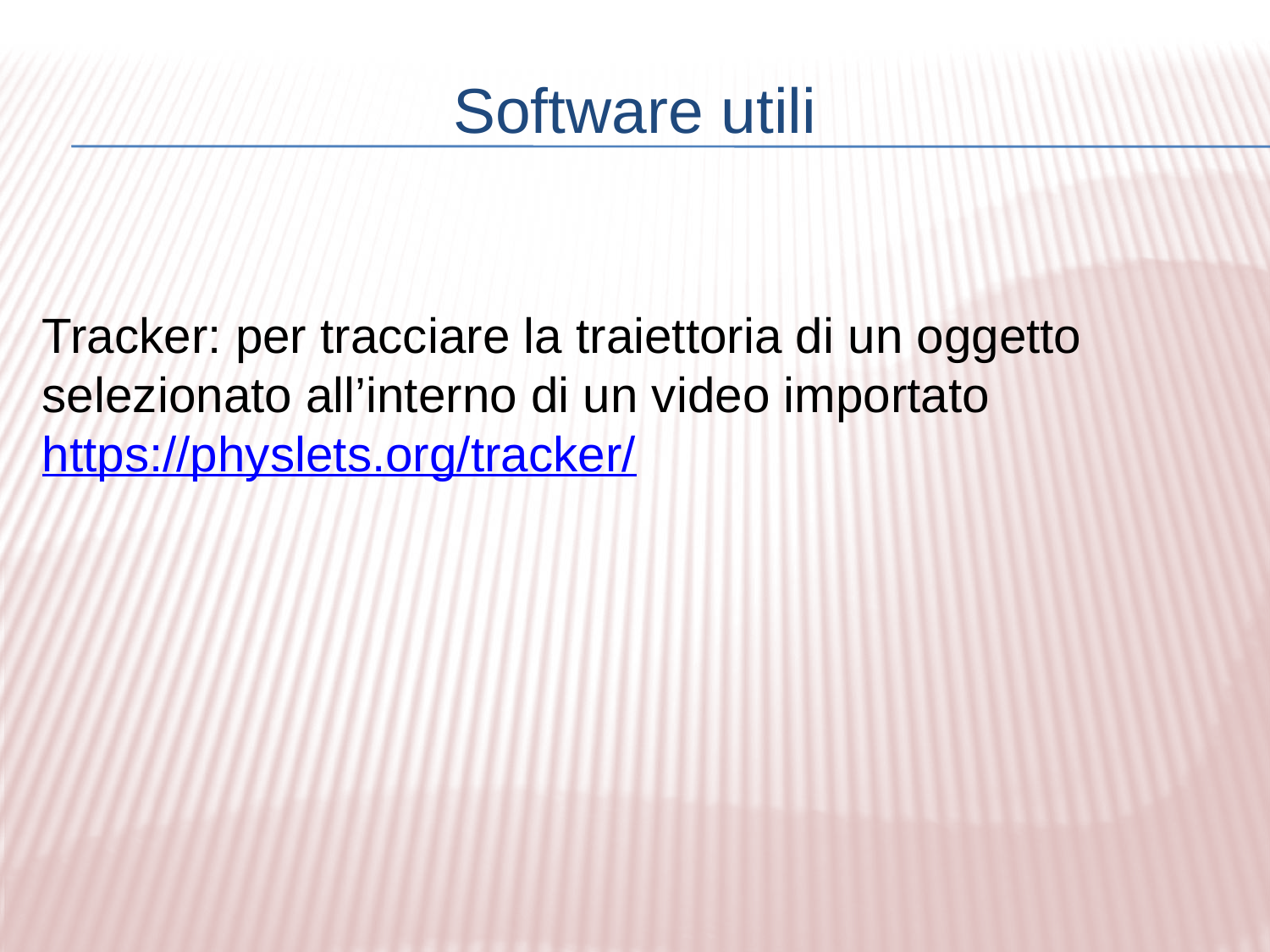

# Software utili
Tracker: per tracciare la traiettoria di un oggetto selezionato all’interno di un video importato
https://physlets.org/tracker/